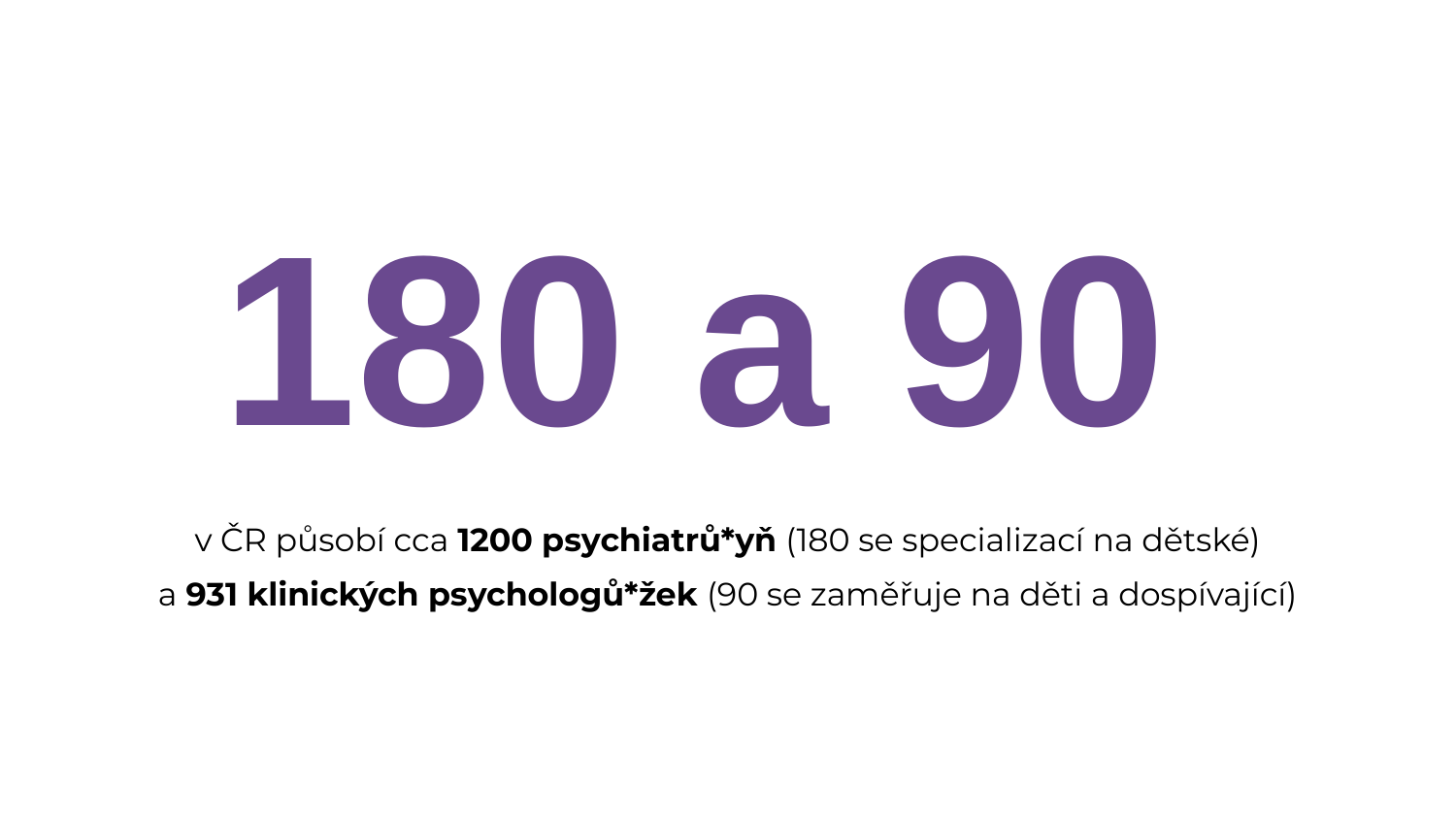

# 180 a 90
v ČR působí cca 1200 psychiatrů*yň (180 se specializací na dětské)
a 931 klinických psychologů*žek (90 se zaměřuje na děti a dospívající)